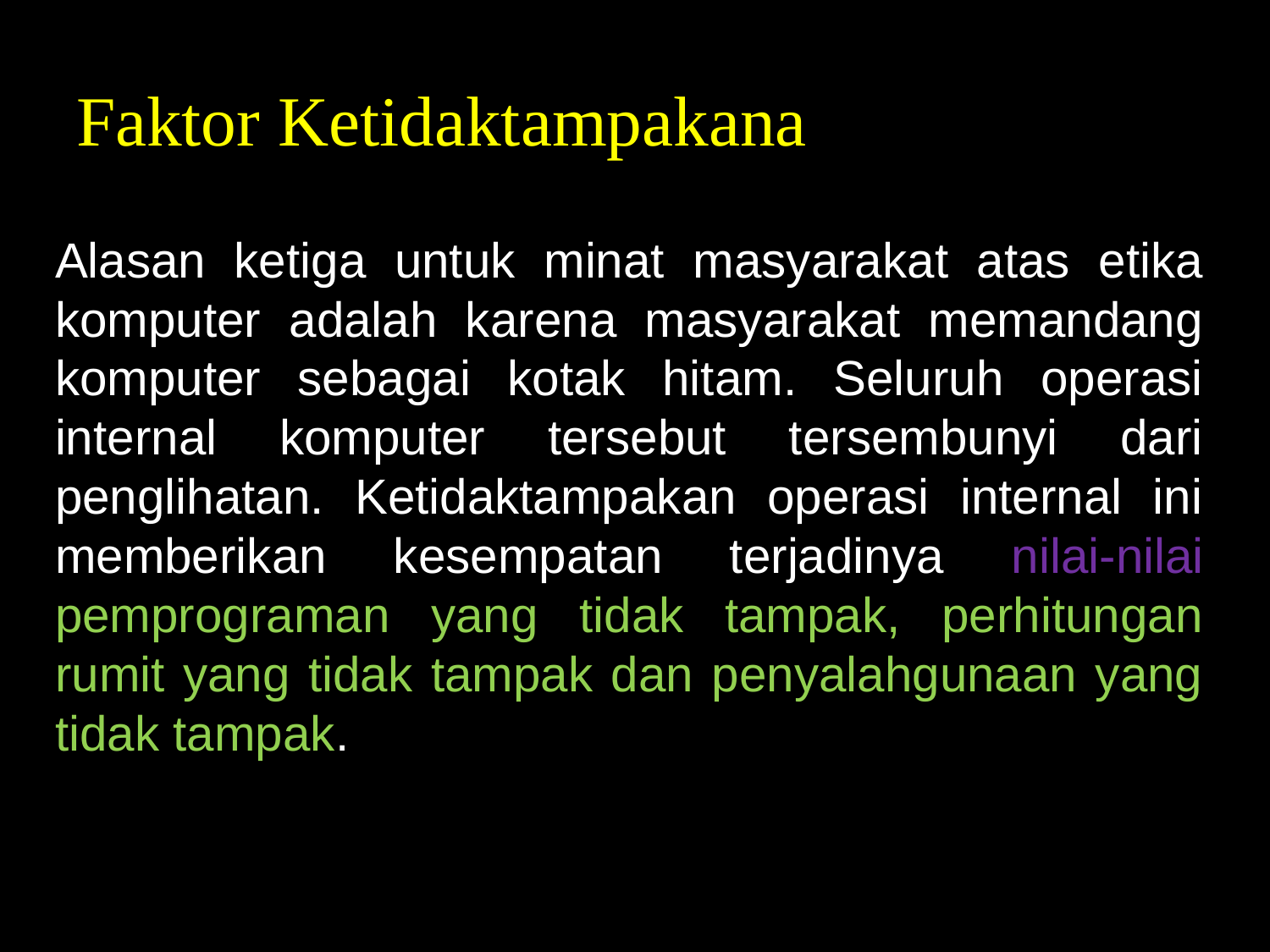

# Faktor Ketidaktampakana
Alasan ketiga untuk minat masyarakat atas etika komputer adalah karena masyarakat memandang komputer sebagai kotak hitam. Seluruh operasi internal komputer tersebut tersembunyi dari penglihatan. Ketidaktampakan operasi internal ini memberikan kesempatan terjadinya nilai-nilai pemprograman yang tidak tampak, perhitungan rumit yang tidak tampak dan penyalahgunaan yang tidak tampak.